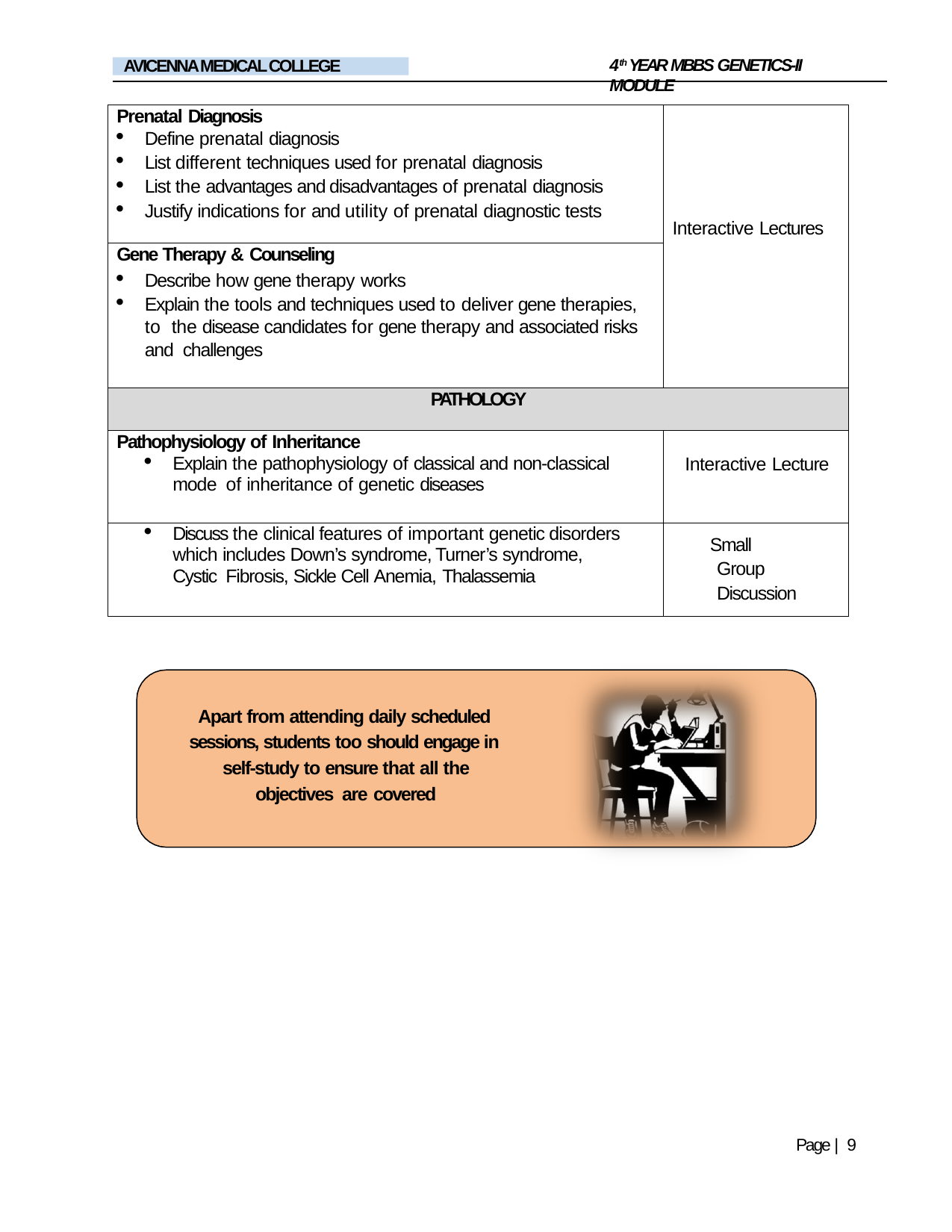

4th YEAR MBBS GENETICS-II MODULE
AVICENNA MEDICAL COLLEGE
| Prenatal Diagnosis Define prenatal diagnosis List different techniques used for prenatal diagnosis List the advantages and disadvantages of prenatal diagnosis Justify indications for and utility of prenatal diagnostic tests | Interactive Lectures |
| --- | --- |
| Gene Therapy & Counseling Describe how gene therapy works Explain the tools and techniques used to deliver gene therapies, to the disease candidates for gene therapy and associated risks and challenges |  |
| PATHOLOGY |  |
| Pathophysiology of Inheritance Explain the pathophysiology of classical and non-classical mode of inheritance of genetic diseases | Interactive Lecture |
| Discuss the clinical features of important genetic disorders which includes Down’s syndrome, Turner’s syndrome, Cystic Fibrosis, Sickle Cell Anemia, Thalassemia | Small Group Discussion |

Apart from attending daily scheduled  sessions, students too should engage in  self-study to ensure that all the objectives  are covered

Page | 9